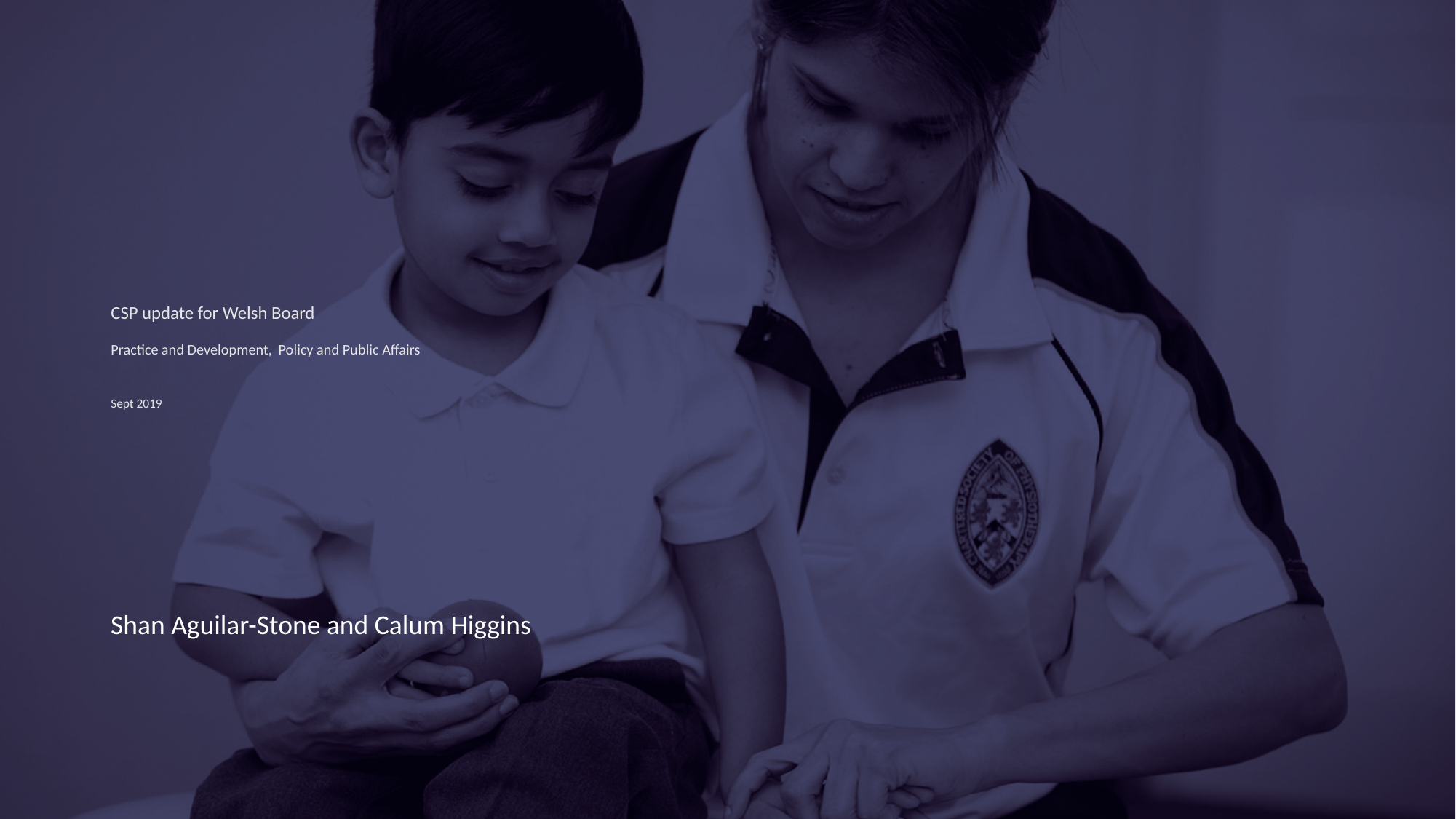

# CSP update for Welsh Board Practice and Development,  Policy and Public Affairs Sept 2019
Shan Aguilar-Stone and Calum Higgins